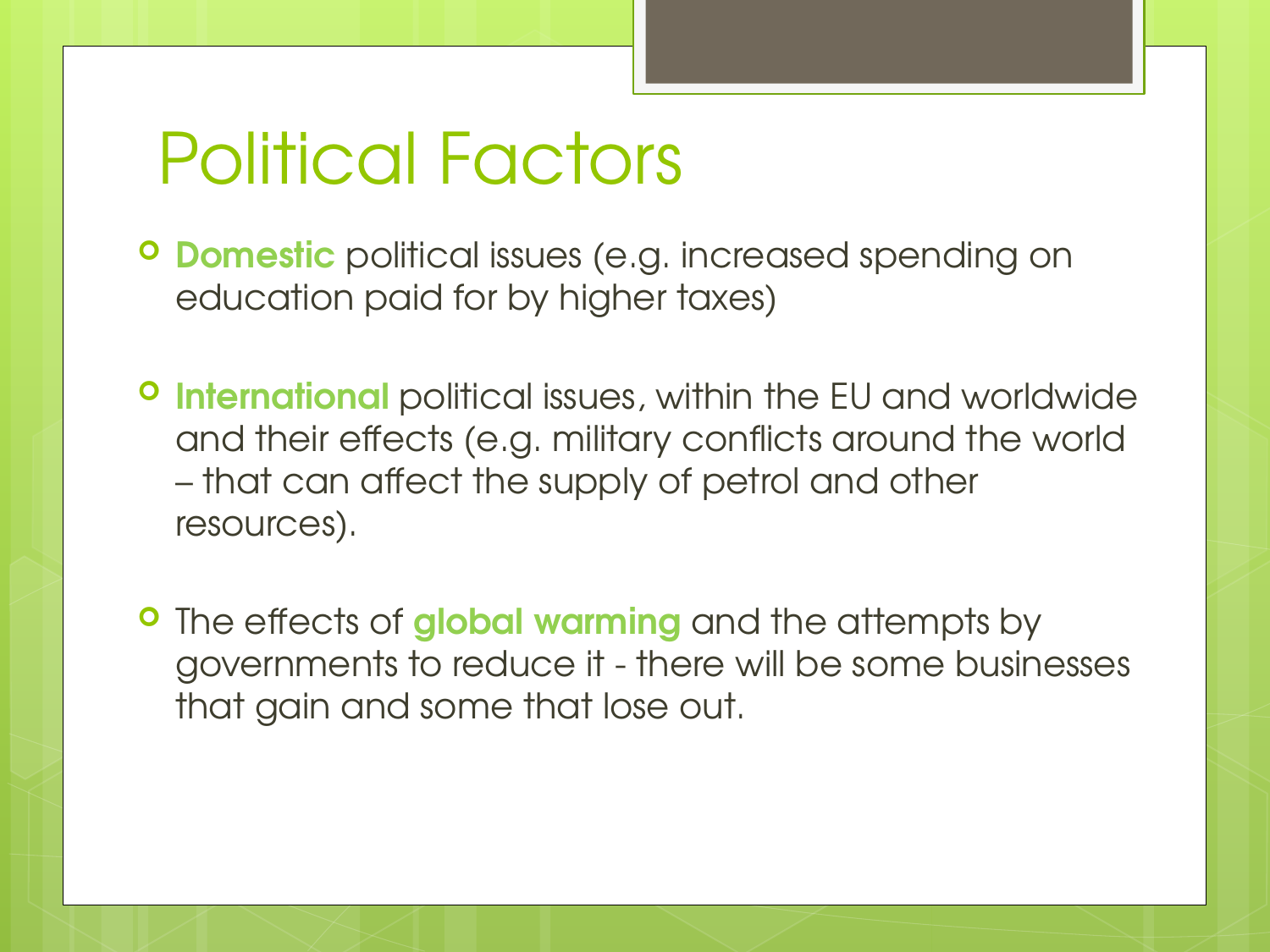

# Political Factors
Domestic political issues (e.g. increased spending on education paid for by higher taxes)

International political issues, within the EU and worldwide and their effects (e.g. military conflicts around the world – that can affect the supply of petrol and other resources).

The effects of global warming and the attempts by governments to reduce it - there will be some businesses that gain and some that lose out.